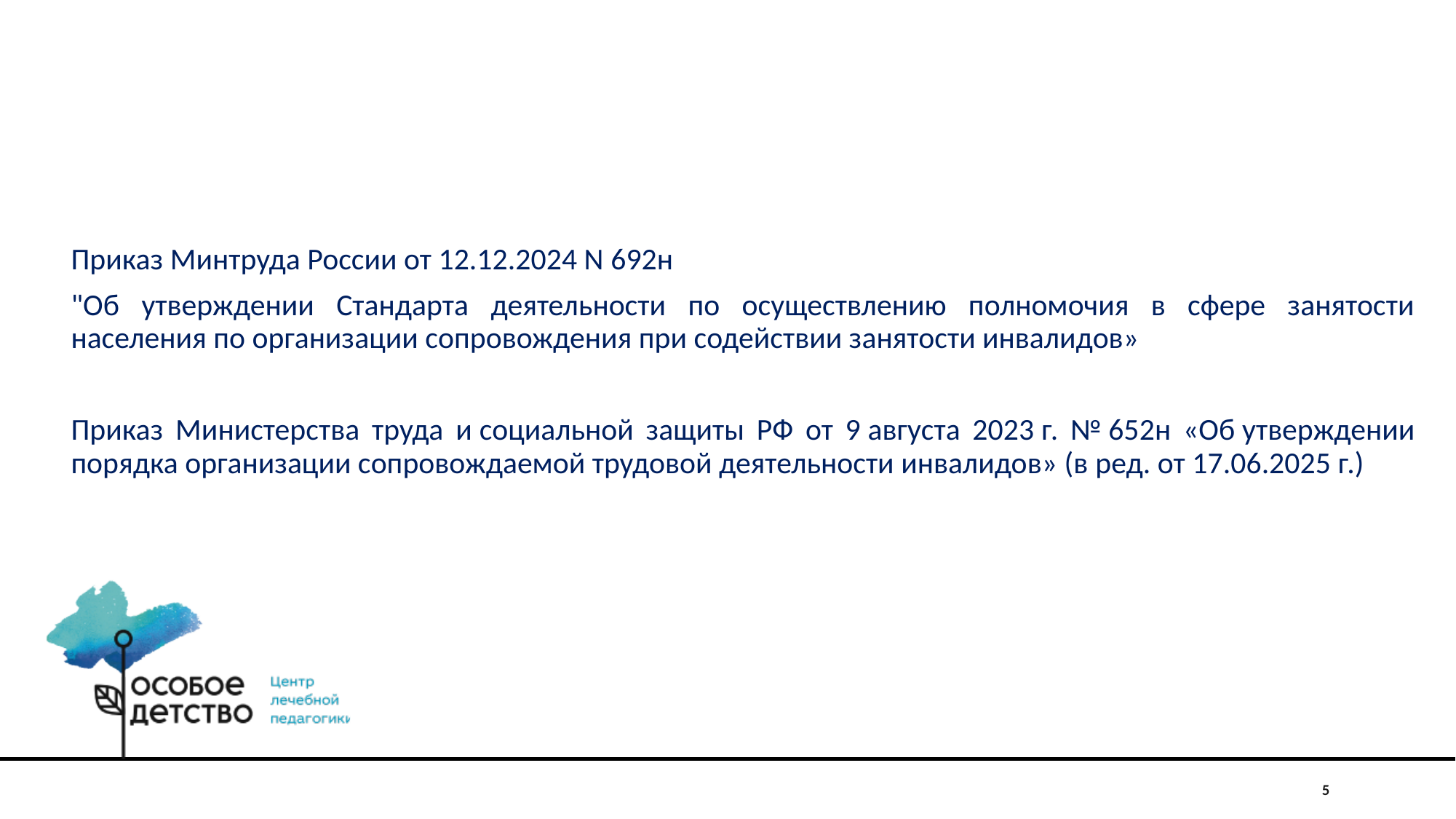

Приказ Минтруда России от 12.12.2024 N 692н
"Об утверждении Стандарта деятельности по осуществлению полномочия в сфере занятости населения по организации сопровождения при содействии занятости инвалидов»

Приказ Министерства труда и социальной защиты РФ от 9 августа 2023 г. № 652н «Об утверждении порядка организации сопровождаемой трудовой деятельности инвалидов» (в ред. от 17.06.2025 г.)

5